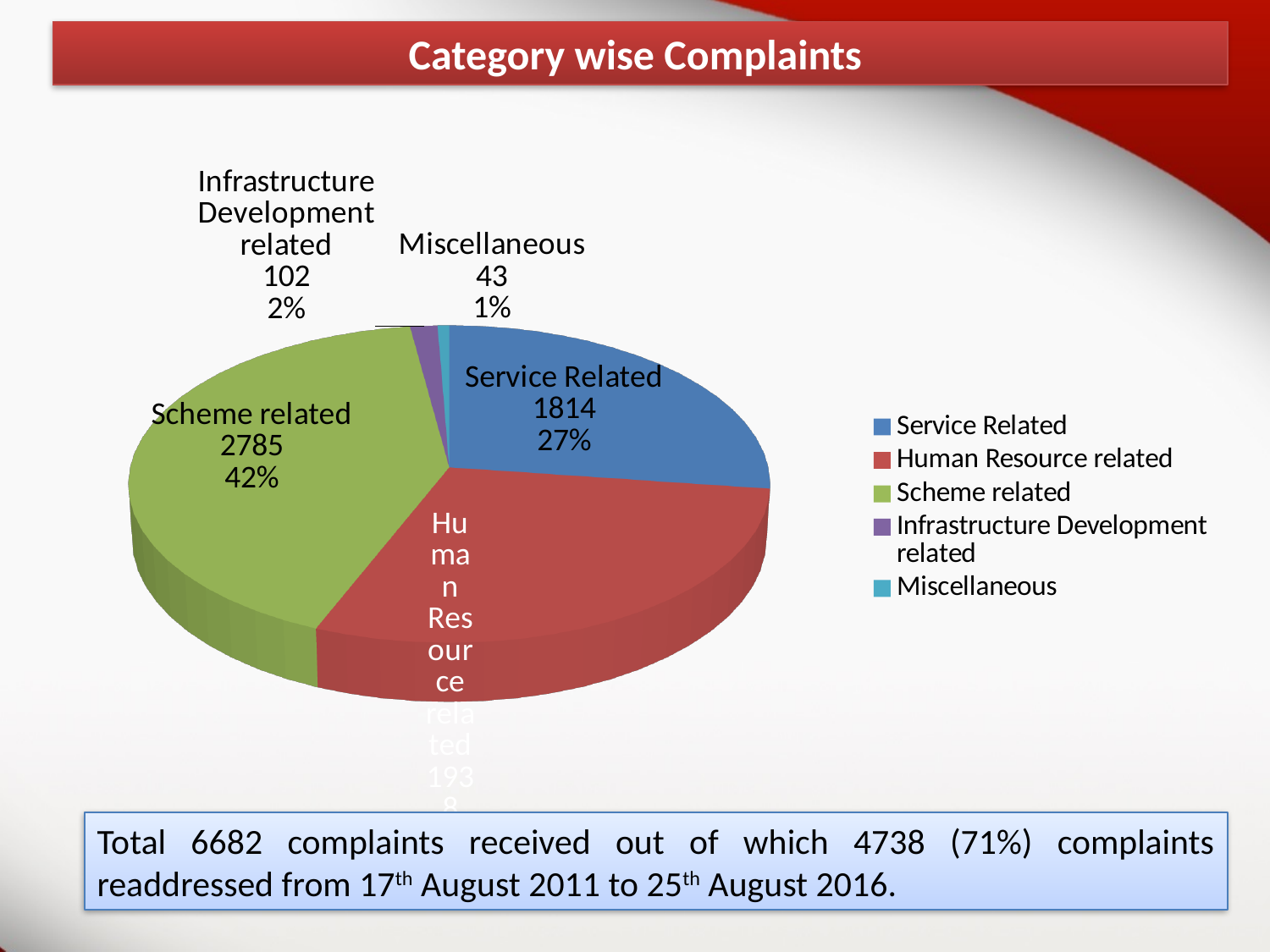

Category wise Complaints

[unsupported chart]

Total 6682 complaints received out of which 4738 (71%) complaints readdressed from 17th August 2011 to 25th August 2016.